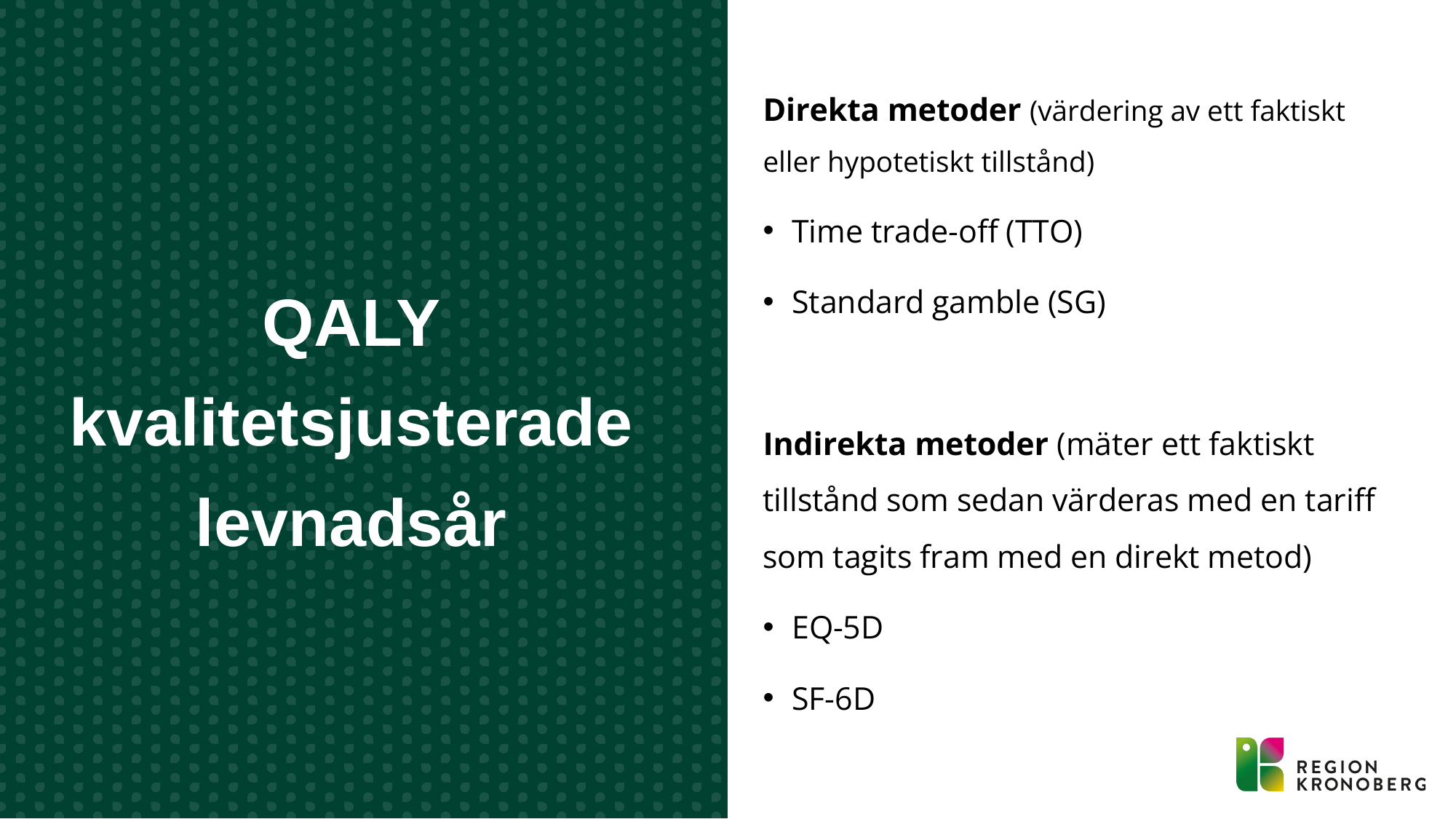

Direkta metoder (värdering av ett faktiskt eller hypotetiskt tillstånd)
Time trade-off (TTO)
Standard gamble (SG)

Indirekta metoder (mäter ett faktiskt tillstånd som sedan värderas med en tariff som tagits fram med en direkt metod)
EQ-5D
SF-6D

# QALY kvalitetsjusterade levnadsår